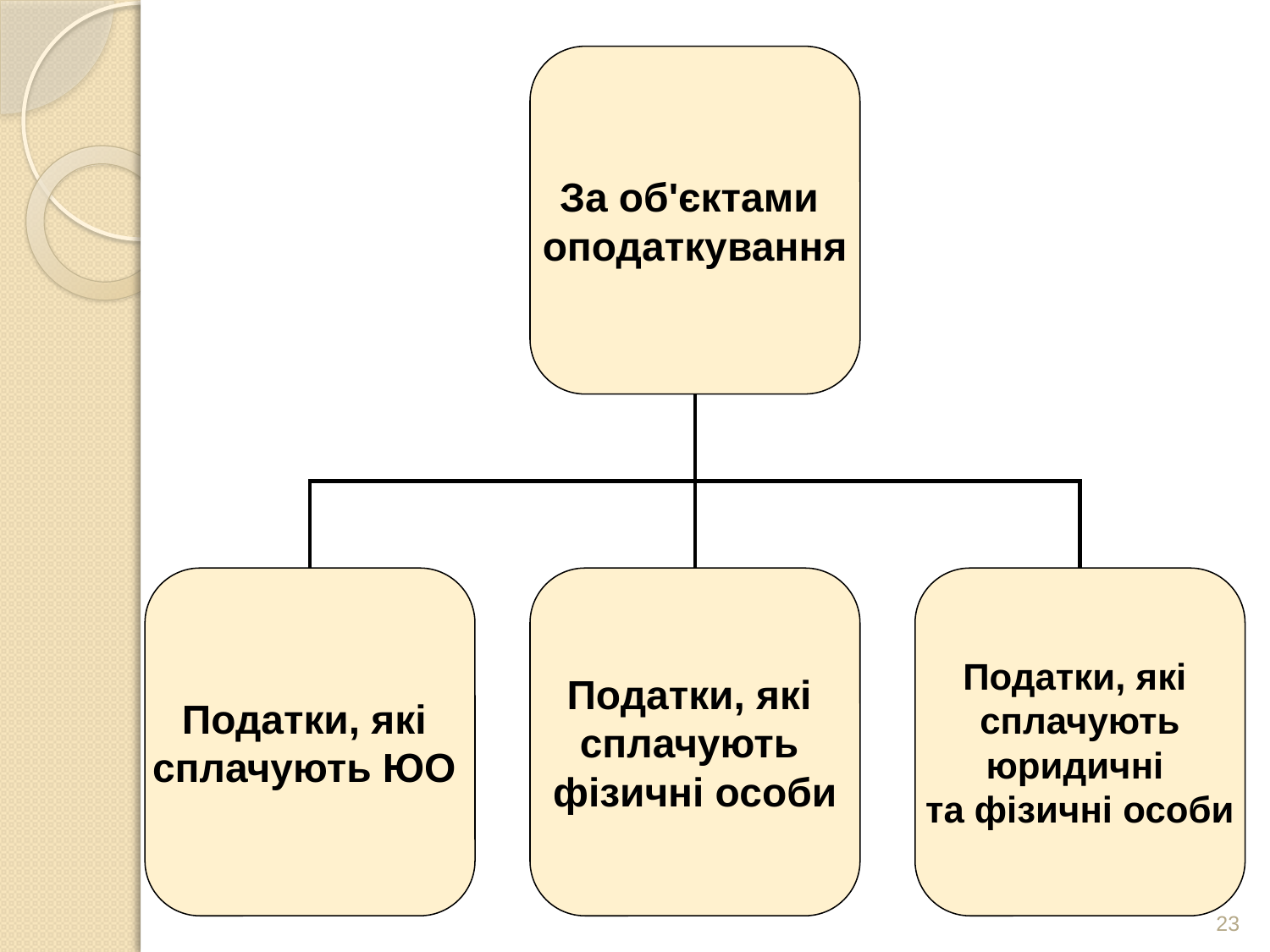

За об'єктами
оподаткування
Податки, які
сплачують ЮО
Податки, які
сплачують
фізичні особи
Податки, які
сплачують
юридичні
та фізичні особи
23